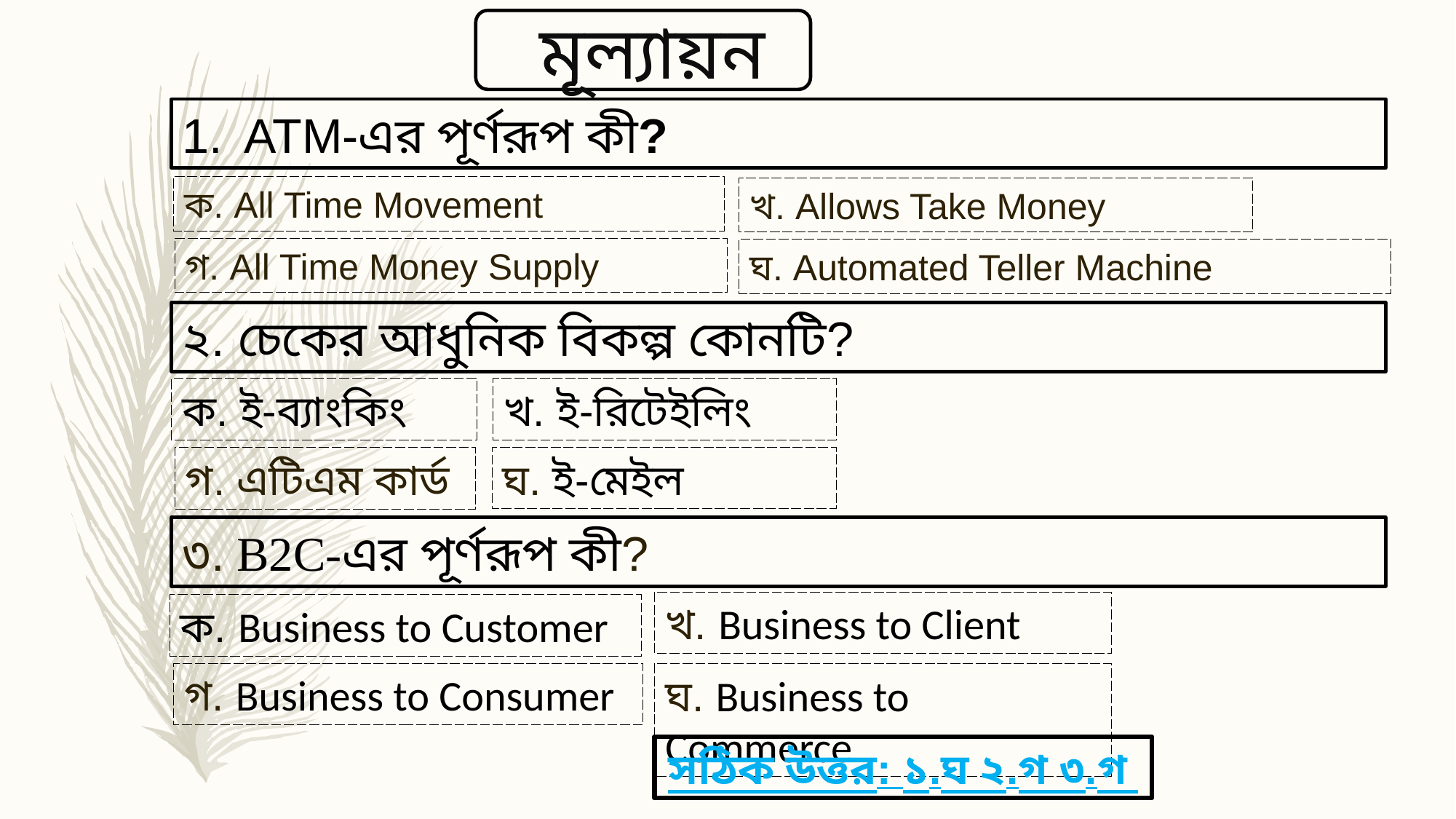

মূল্যায়ন
ATM-এর পূর্ণরূপ কী?
ক. All Time Movement
খ. Allows Take Money
গ. All Time Money Supply
ঘ. Automated Teller Machine
২. চেকের আধুনিক বিকল্প কোনটি?
ক. ই-ব্যাংকিং
খ. ই-রিটেইলিং
ঘ. ই-মেইল
গ. এটিএম কার্ড
৩. B2C-এর পূর্ণরূপ কী?
খ. Business to Client
ক. Business to Customer
গ. Business to Consumer
ঘ. Business to Commerce
সঠিক উত্তর: ১.ঘ ২.গ ৩.গ